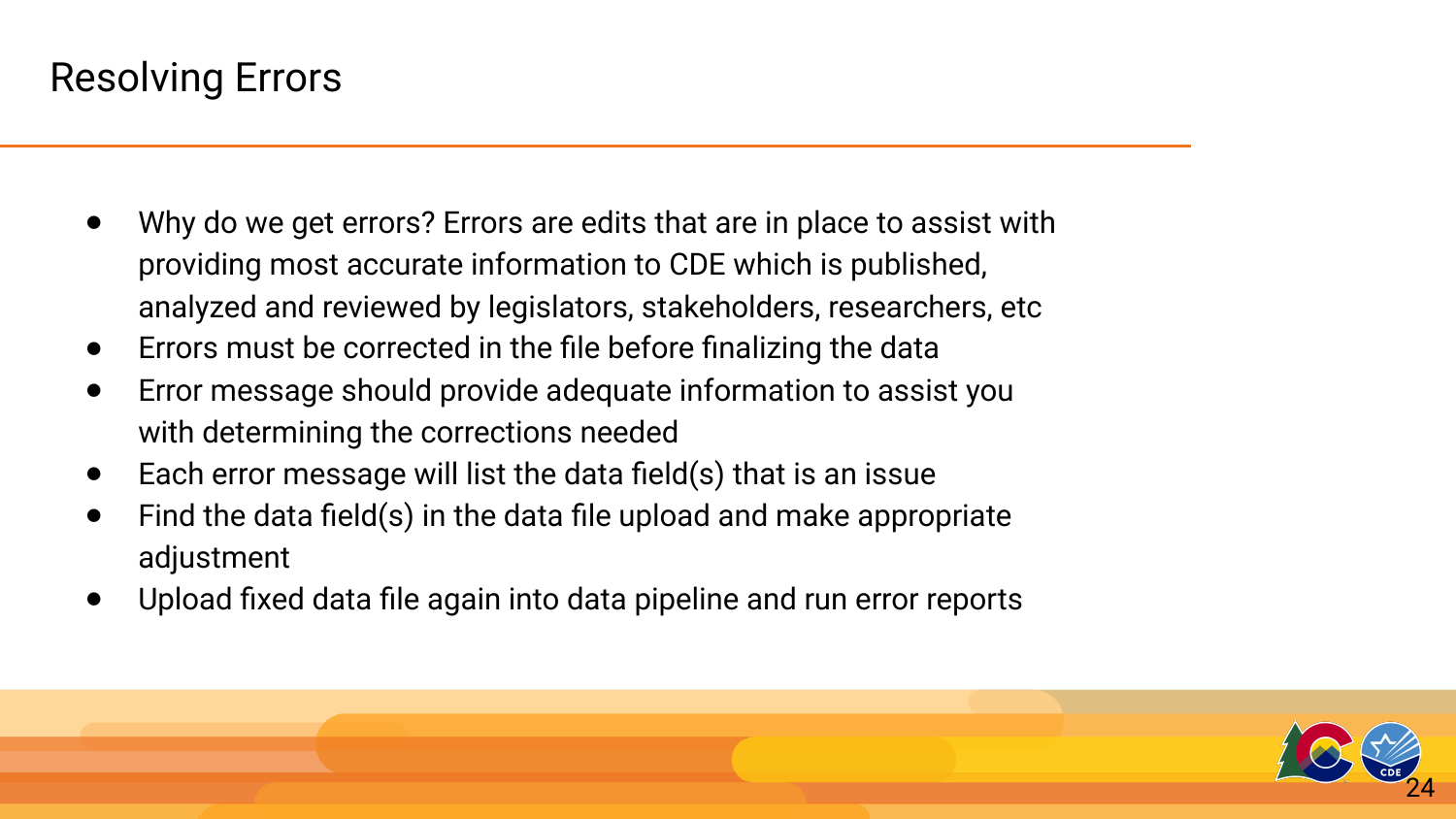

# Resolving Errors
Why do we get errors? Errors are edits that are in place to assist with providing most accurate information to CDE which is published, analyzed and reviewed by legislators, stakeholders, researchers, etc
Errors must be corrected in the file before finalizing the data
Error message should provide adequate information to assist you with determining the corrections needed
Each error message will list the data field(s) that is an issue
Find the data field(s) in the data file upload and make appropriate adjustment
Upload fixed data file again into data pipeline and run error reports

24